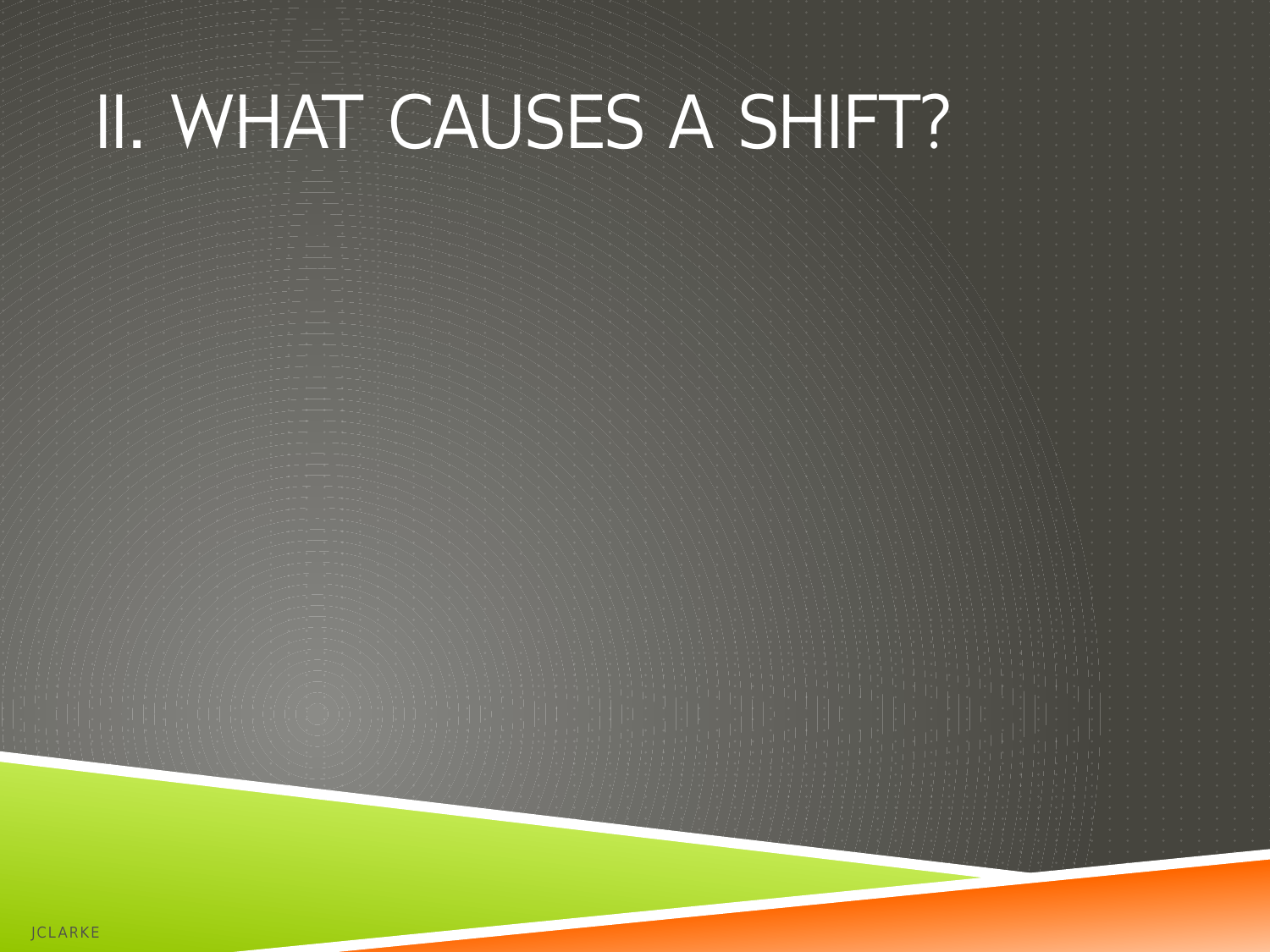

# II. What causes a shift?

JClarke